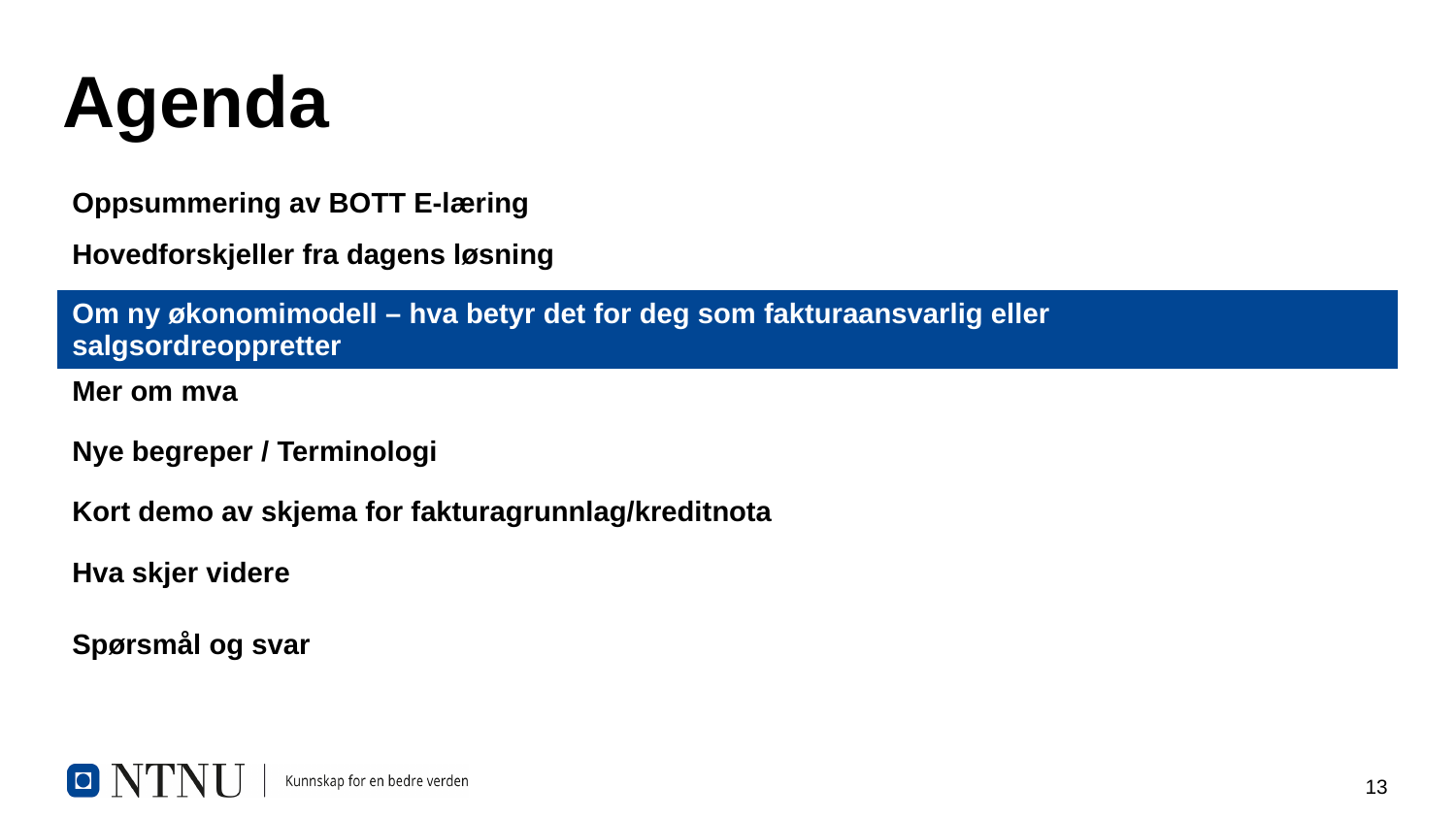

# Agenda
| Oppsummering av BOTT E-læring |  |
| --- | --- |
| Hovedforskjeller fra dagens løsning |  |
| Om ny økonomimodell – hva betyr det for deg som fakturaansvarlig eller salgsordreoppretter |  |
| Mer om mva |  |
| Nye begreper / Terminologi |  |
| Kort demo av skjema for fakturagrunnlag/kreditnota |  |
| Hva skjer videre |  |
| Spørsmål og svar |  |
|  |  |